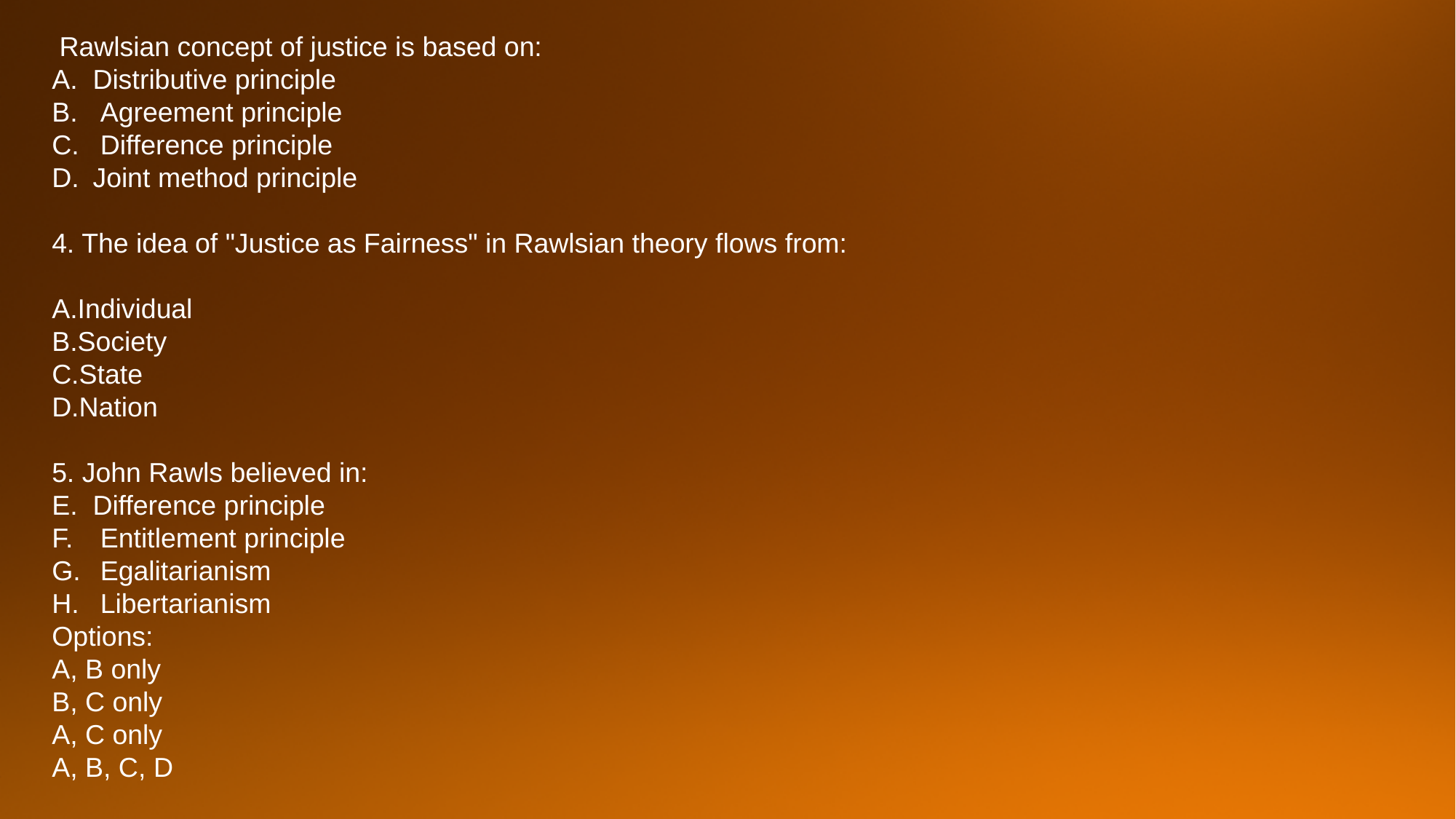

Rawlsian concept of justice is based on:
Distributive principle
 Agreement principle
 Difference principle
Joint method principle

4. The idea of "Justice as Fairness" in Rawlsian theory flows from:

A.Individual
B.Society
C.State
D.Nation

5. John Rawls believed in:
Difference principle
 Entitlement principle
 Egalitarianism
 Libertarianism
Options:
A, B only
B, C only
A, C only
A, B, C, D